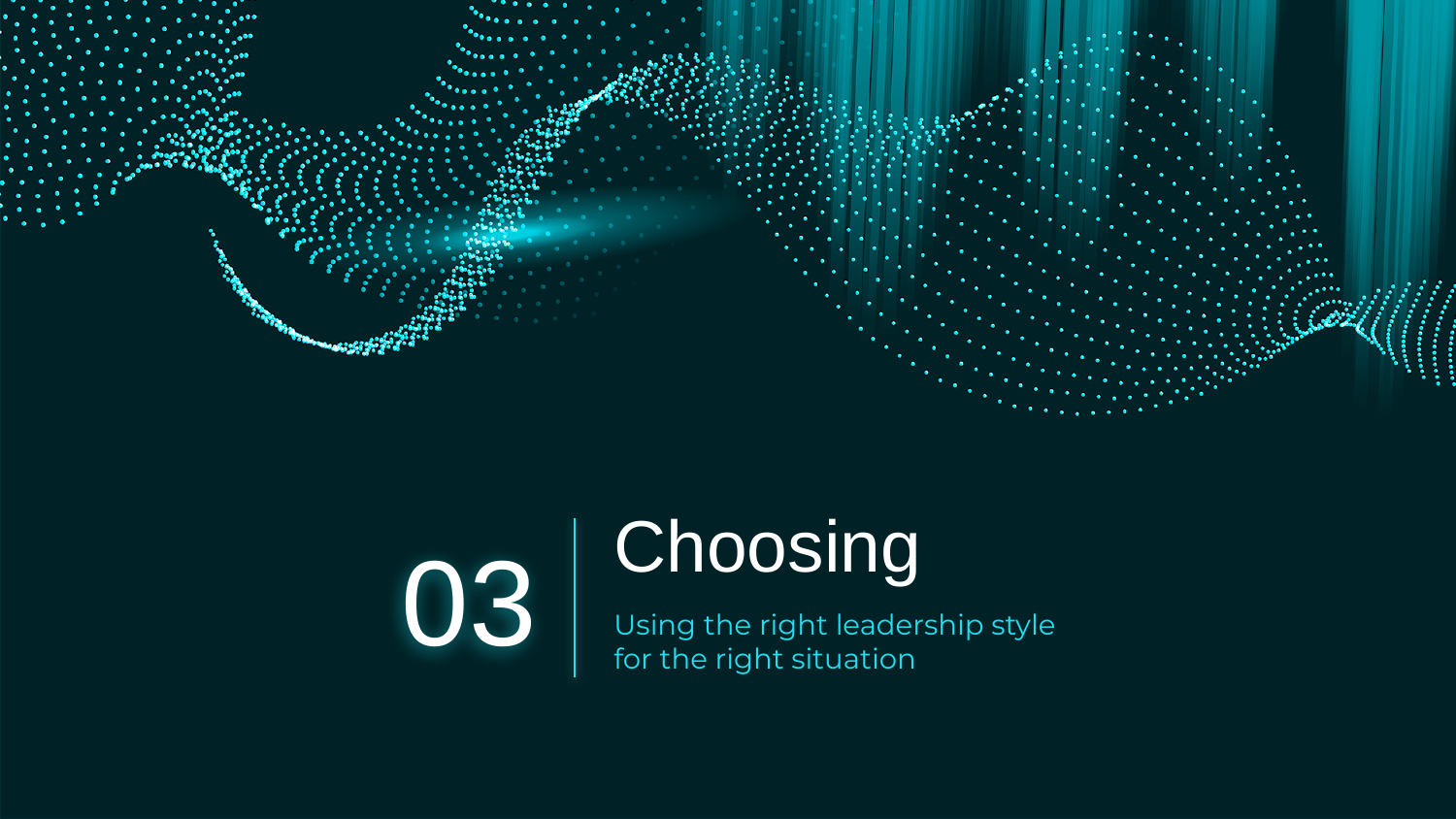

# Choosing
03
Using the right leadership style for the right situation